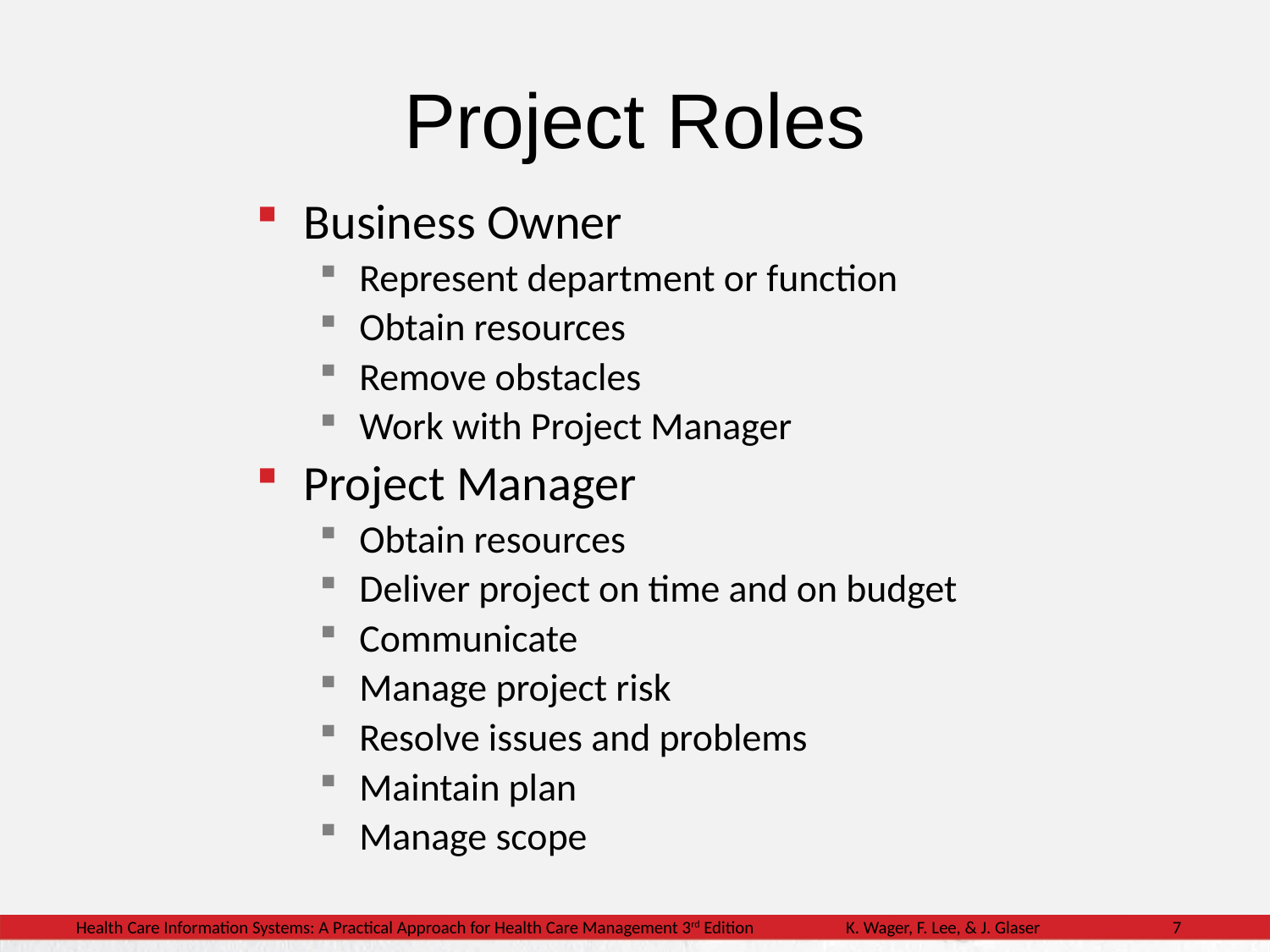

Project Roles
Business Owner
Represent department or function
Obtain resources
Remove obstacles
Work with Project Manager
Project Manager
Obtain resources
Deliver project on time and on budget
Communicate
Manage project risk
Resolve issues and problems
Maintain plan
Manage scope